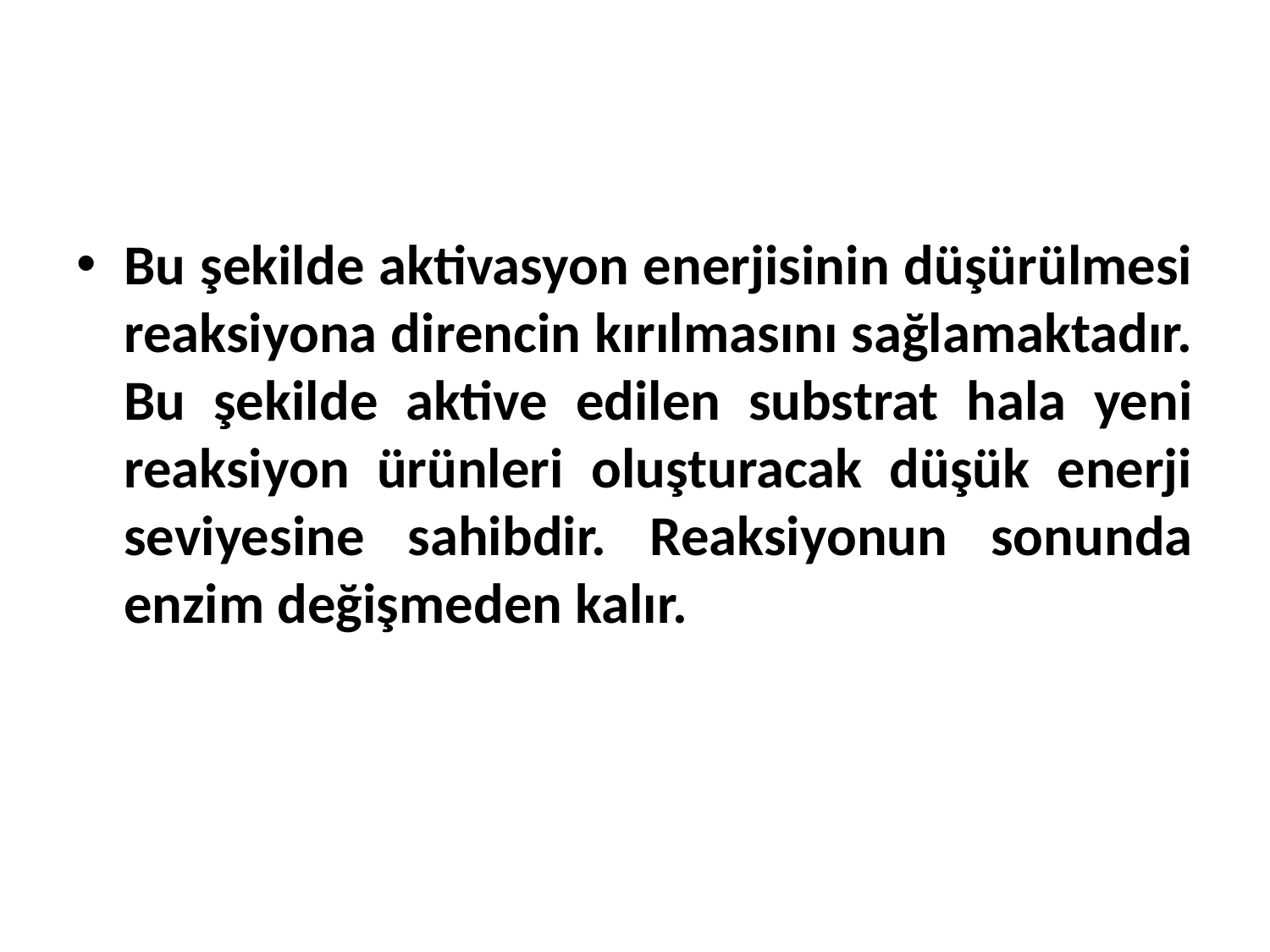

Bu şekilde aktivasyon enerjisinin düşürülmesi reaksiyona direncin kırılmasını sağlamaktadır. Bu şekilde aktive edilen substrat hala yeni reaksiyon ürünleri oluşturacak düşük enerji seviyesine sahibdir. Reaksiyonun sonunda enzim değişmeden kalır.